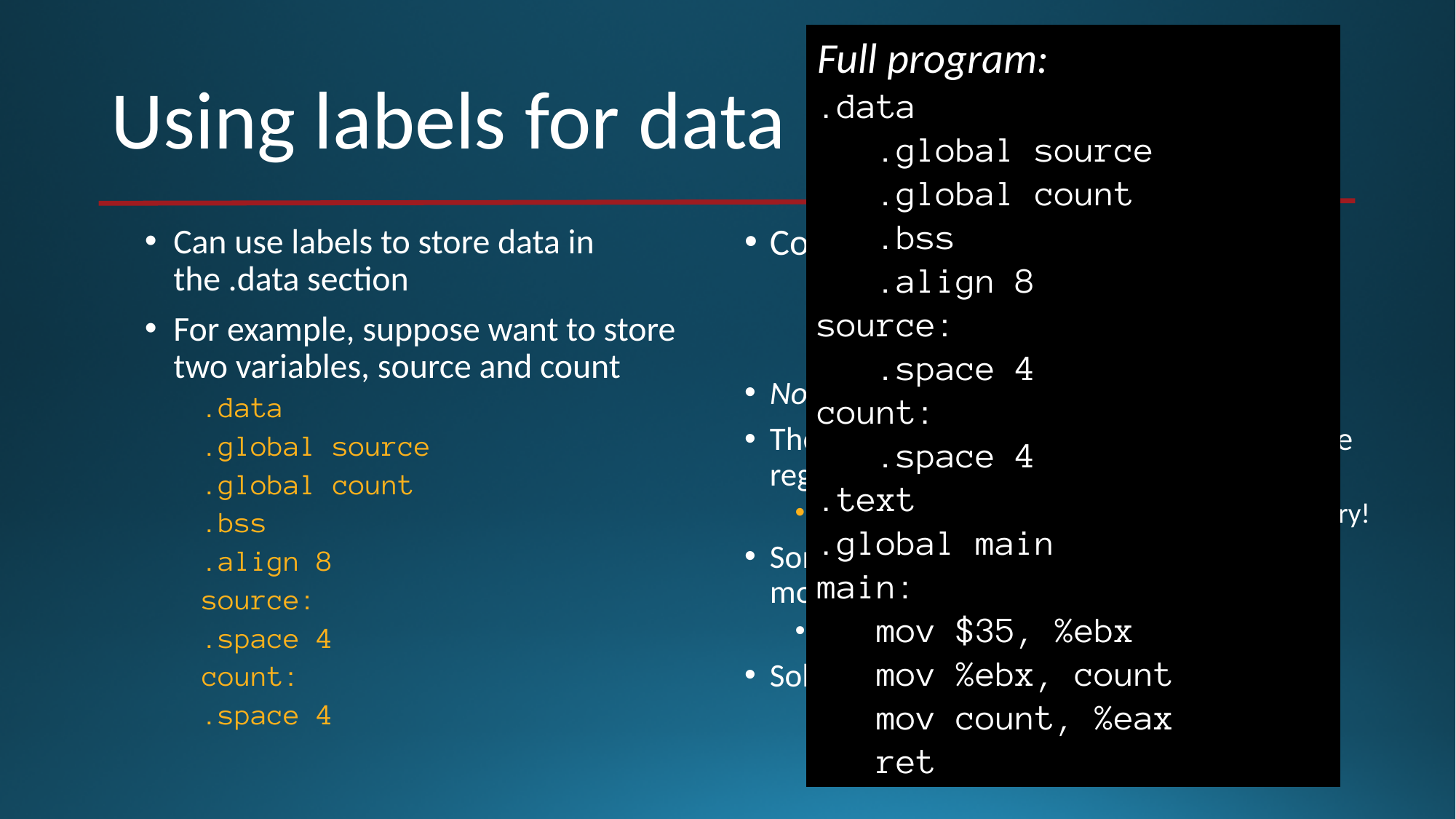

Full program:
.data
   .global source
   .global count
   .bss
   .align 8
source:
   .space 4
count:
   .space 4
.text
.global main
main:
   mov $35, %ebx
   mov %ebx, count
   mov count, %eax
   ret
# Using labels for data
Can use labels to store data in the .data section
For example, suppose want to store two variables, source and count
.data
	.global source
	.global count
	.bss
	.align 8
source:
	.space 4
count:
	.space 4
Copying data to count:
	mov %ecx, count
	mov count, %edx
Note: no colon after the address name
The size of count must match the size of the register!
mov %rcx, count would overwrite memory!
Some assemblers (eg OnlineGDB), disallow moves to hard-coded addresses
These make it difficult for loaders
Solution: use relative addresses
	mov %ebx, count(%rip)
	mov count(%rip), %eax